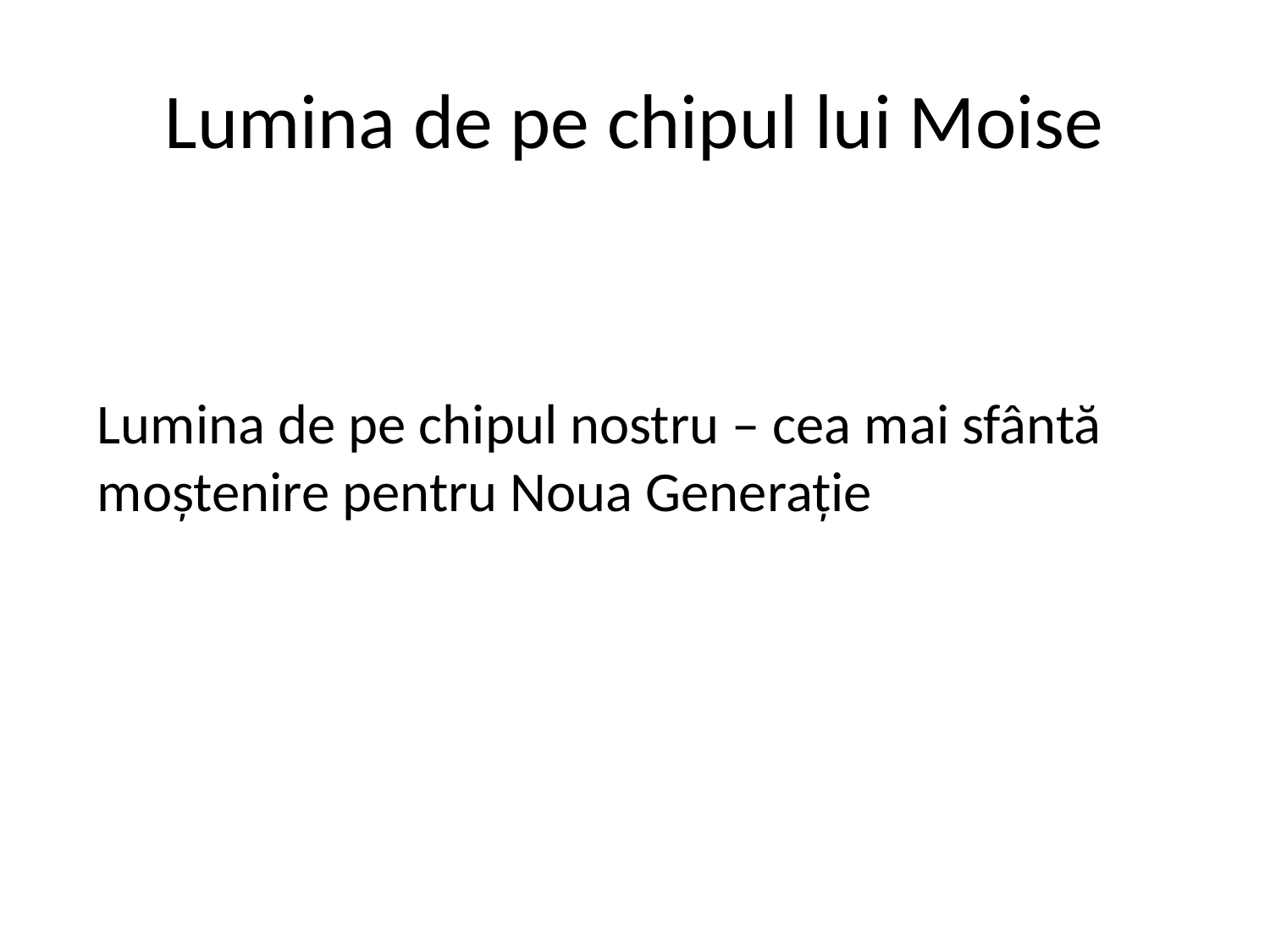

# Lumina de pe chipul lui Moise
Lumina de pe chipul nostru – cea mai sfântă moștenire pentru Noua Generație